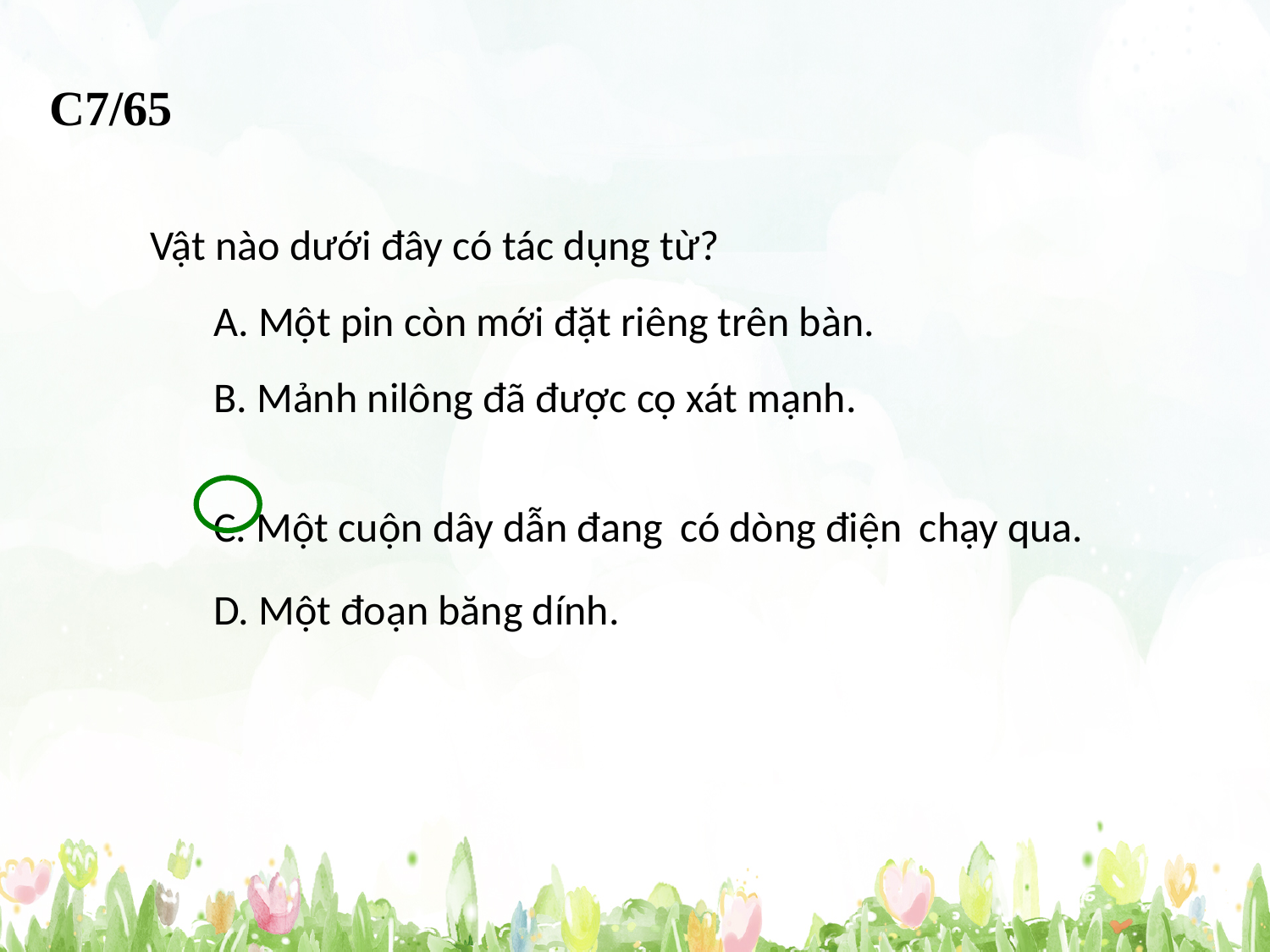

C7/65
Vật nào dưới đây có tác dụng từ?
	A. Một pin còn mới đặt riêng trên bàn.
	B. Mảnh nilông đã được cọ xát mạnh.
	C. Một cuộn dây dẫn đang có dòng điện chạy qua.
	D. Một đoạn băng dính.